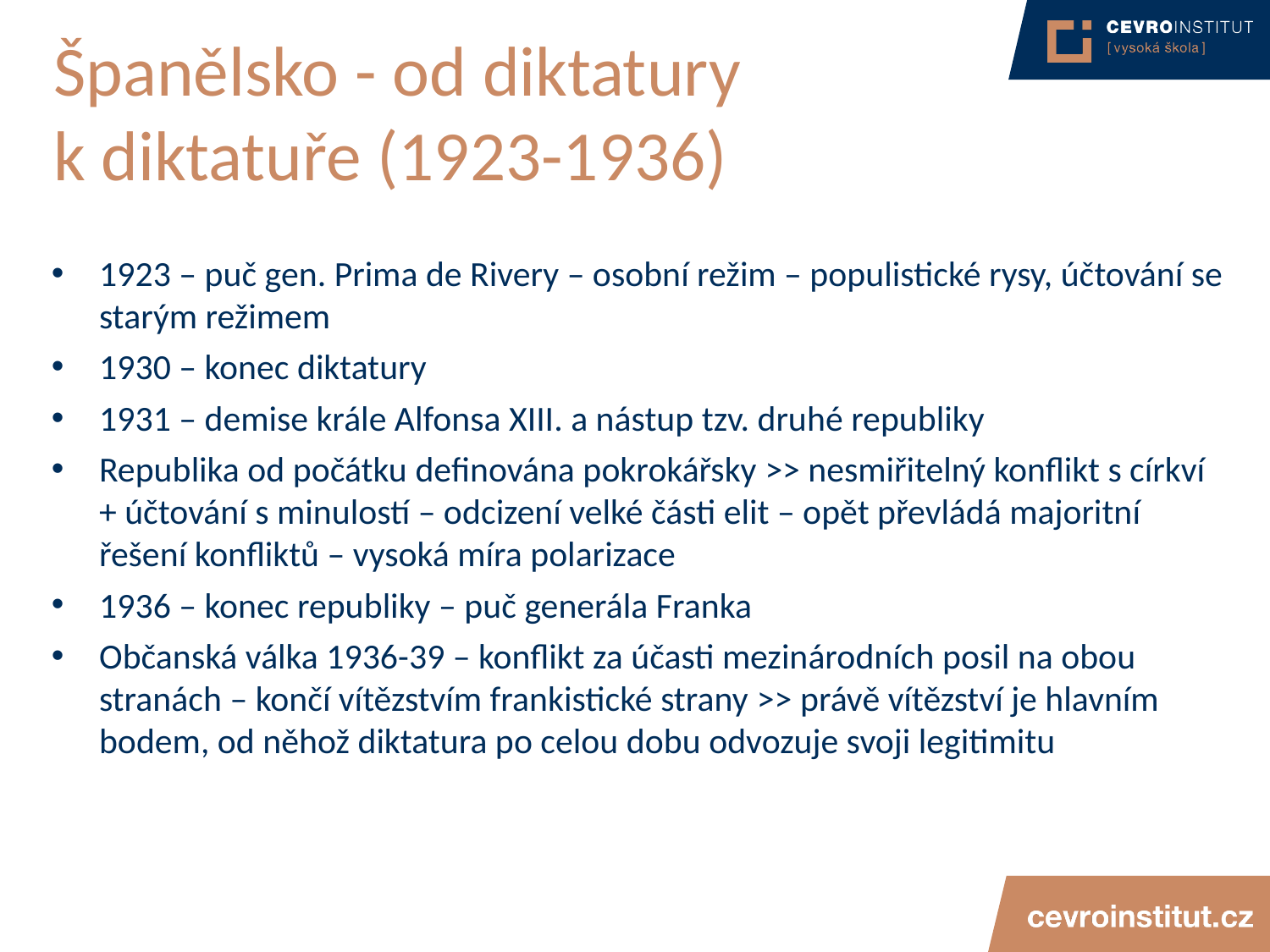

# Španělsko - od diktatury k diktatuře (1923-1936)
1923 – puč gen. Prima de Rivery – osobní režim – populistické rysy, účtování se starým režimem
1930 – konec diktatury
1931 – demise krále Alfonsa XIII. a nástup tzv. druhé republiky
Republika od počátku definována pokrokářsky >> nesmiřitelný konflikt s církví + účtování s minulostí – odcizení velké části elit – opět převládá majoritní řešení konfliktů – vysoká míra polarizace
1936 – konec republiky – puč generála Franka
Občanská válka 1936-39 – konflikt za účasti mezinárodních posil na obou stranách – končí vítězstvím frankistické strany >> právě vítězství je hlavním bodem, od něhož diktatura po celou dobu odvozuje svoji legitimitu